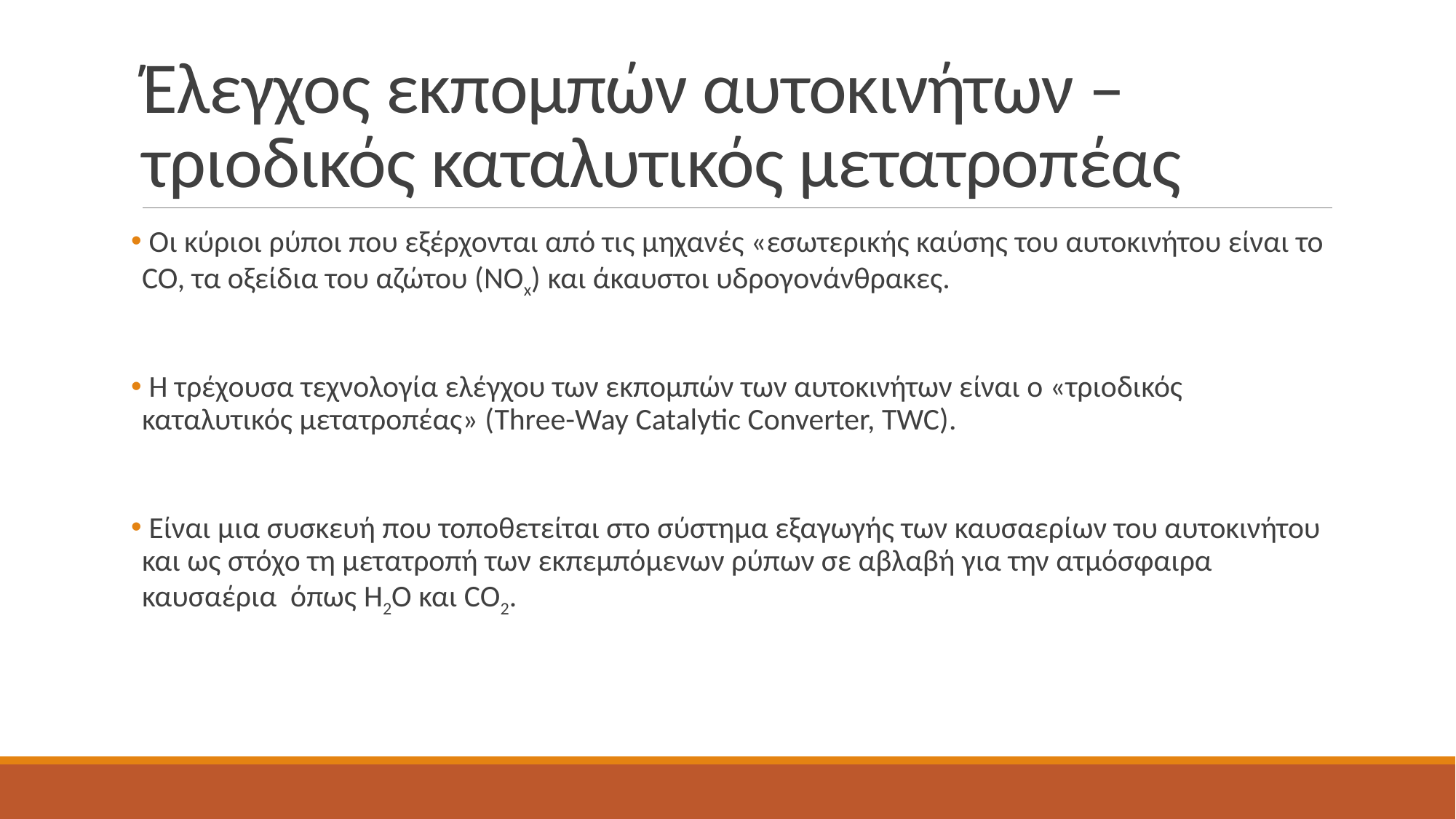

# Έλεγχος εκπομπών αυτοκινήτων – τριοδικός καταλυτικός μετατροπέας
 Οι κύριοι ρύποι που εξέρχονται από τις μηχανές «εσωτερικής καύσης του αυτοκινήτου είναι το CO, τα οξείδια του αζώτου (NOx) και άκαυστοι υδρογονάνθρακες.

 Η τρέχουσα τεχνολογία ελέγχου των εκπομπών των αυτοκινήτων είναι ο «τριοδικός καταλυτικός μετατροπέας» (Three-Way Catalytic Converter, TWC).

 Είναι μια συσκευή που τοποθετείται στο σύστημα εξαγωγής των καυσαερίων του αυτοκινήτου και ως στόχο τη μετατροπή των εκπεμπόμενων ρύπων σε αβλαβή για την ατμόσφαιρα καυσαέρια  όπως H2O και CO2.